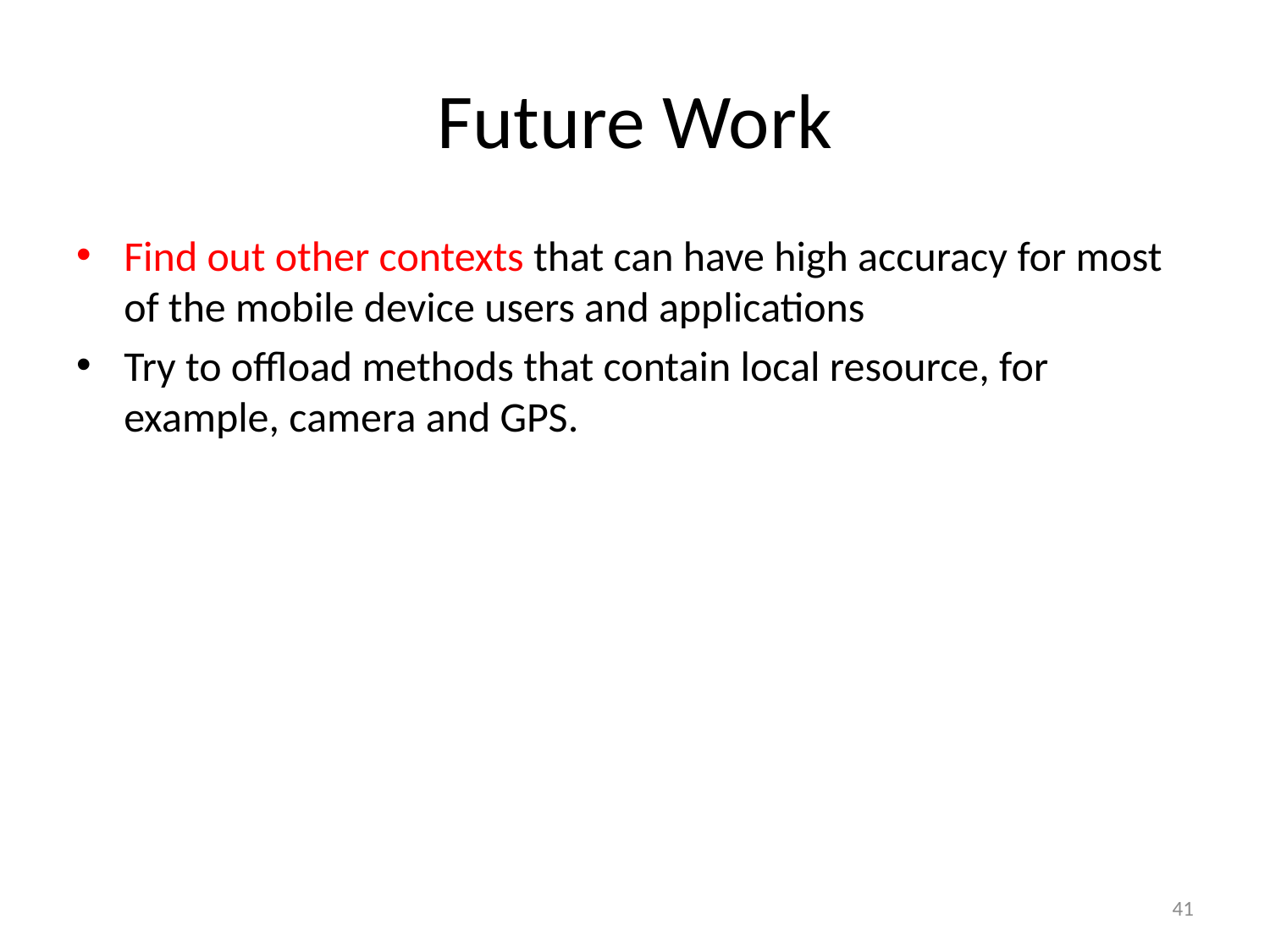

# Future Work
Find out other contexts that can have high accuracy for most of the mobile device users and applications
Try to offload methods that contain local resource, for example, camera and GPS.

41